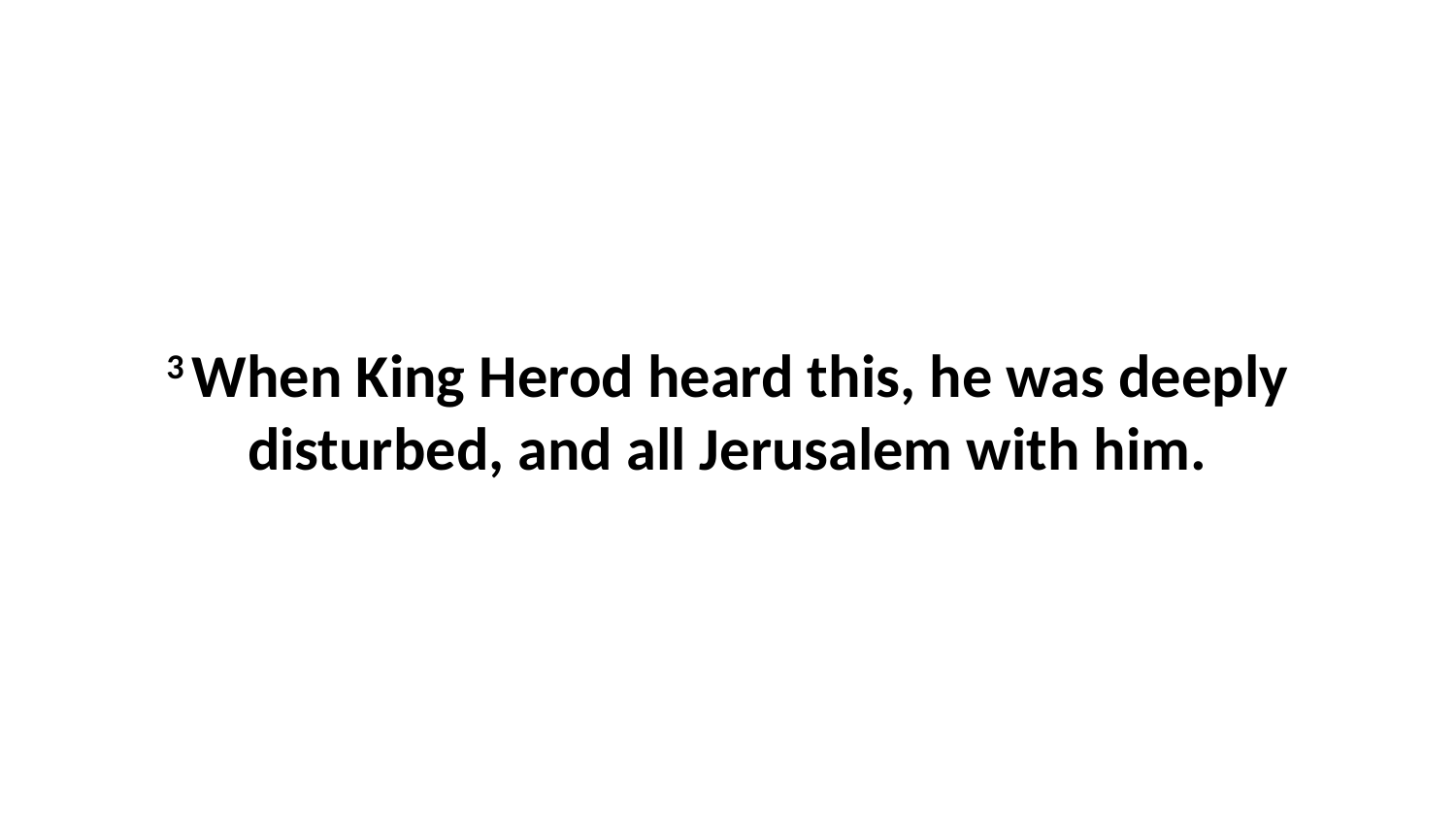

3 When King Herod heard this, he was deeply disturbed, and all Jerusalem with him.